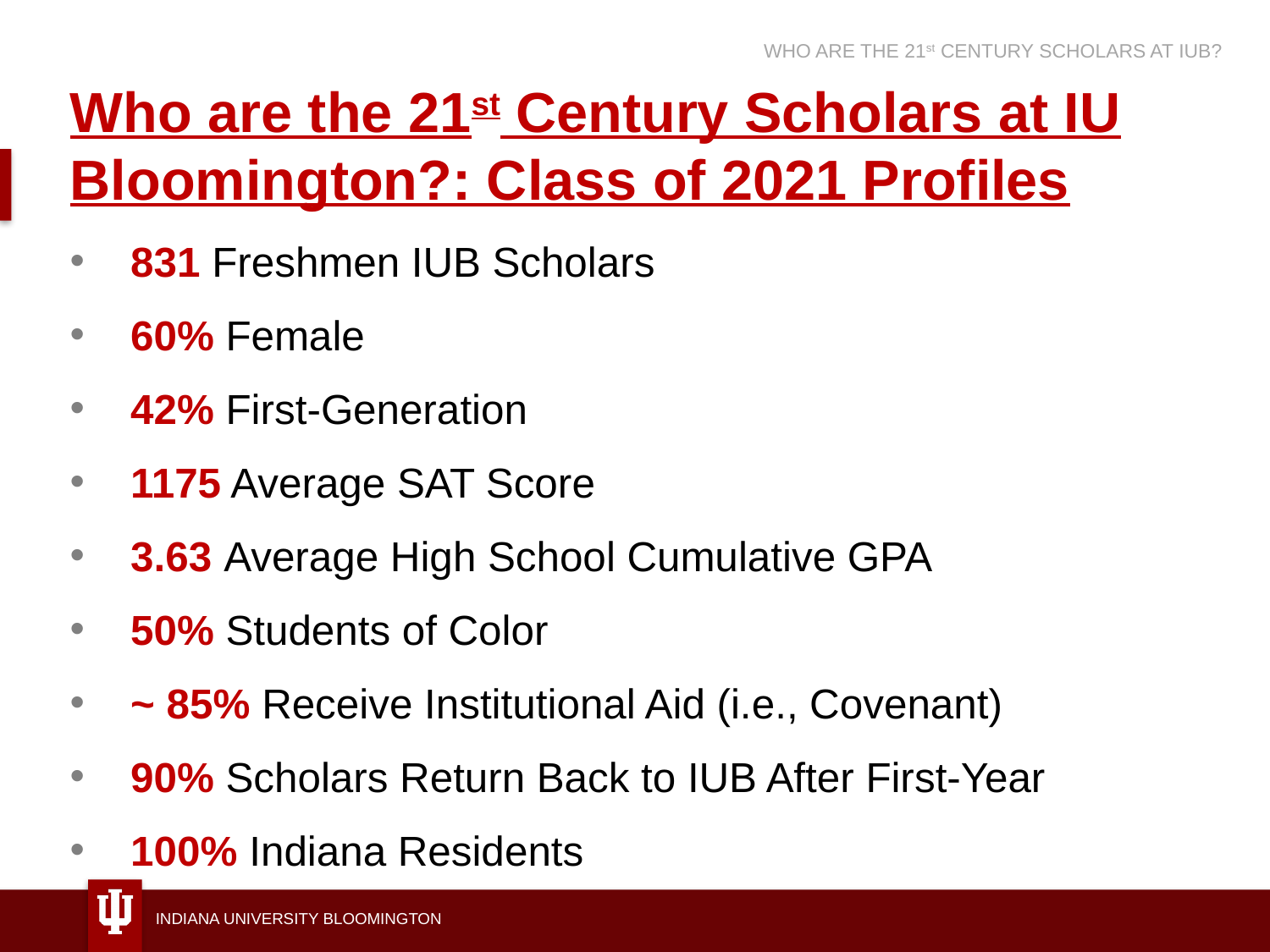

WHO ARE THE 21st CENTURY SCHOLARS AT IUB?
# Who are the 21st Century Scholars at IU Bloomington?: Class of 2021 Profiles
831 Freshmen IUB Scholars
60% Female
42% First-Generation
1175 Average SAT Score
3.63 Average High School Cumulative GPA
50% Students of Color
~ 85% Receive Institutional Aid (i.e., Covenant)
90% Scholars Return Back to IUB After First-Year
100% Indiana Residents